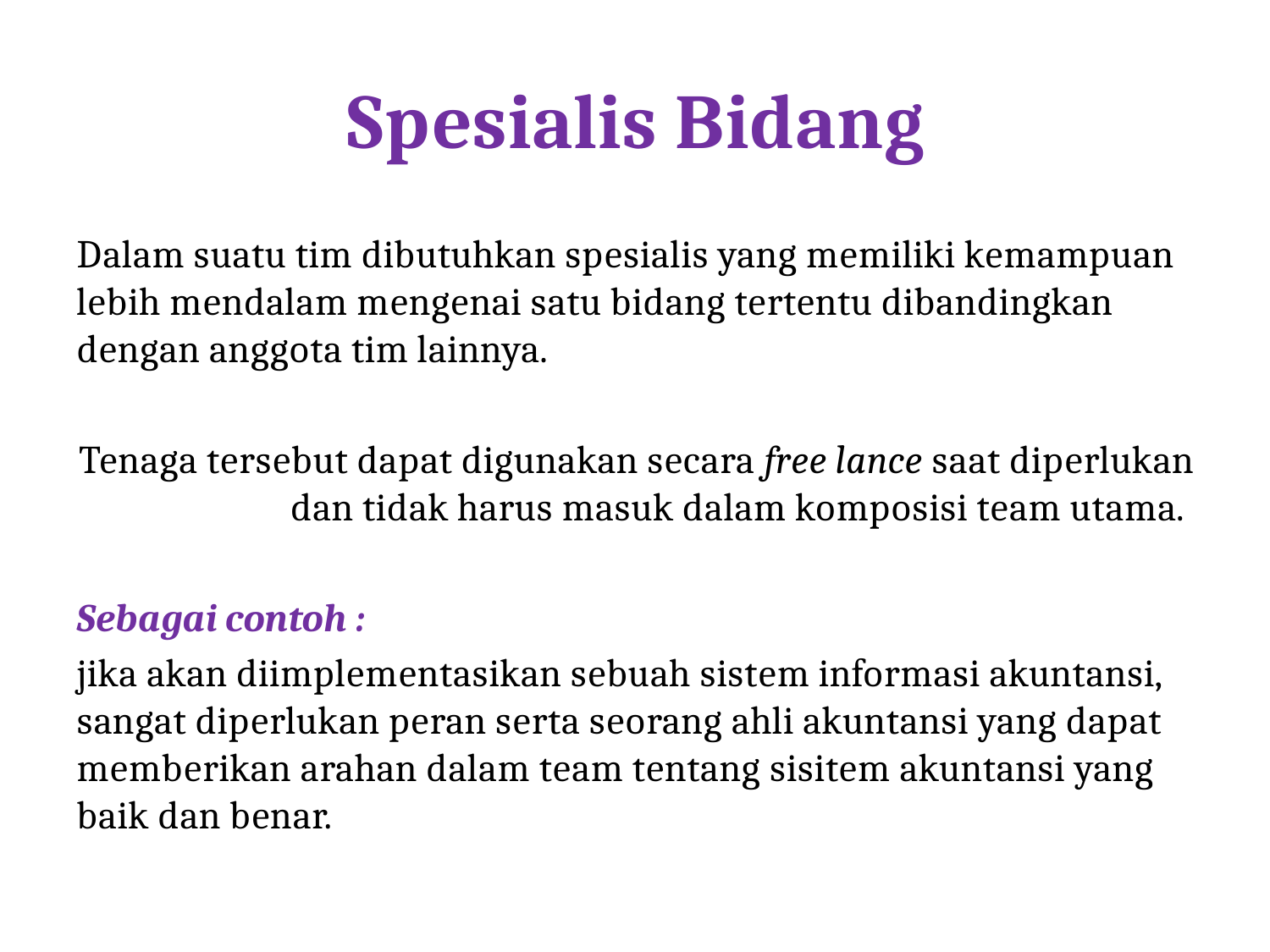

# Spesialis Bidang
Dalam suatu tim dibutuhkan spesialis yang memiliki kemampuan lebih mendalam mengenai satu bidang tertentu dibandingkan dengan anggota tim lainnya.

Tenaga tersebut dapat digunakan secara free lance saat diperlukan dan tidak harus masuk dalam komposisi team utama.

Sebagai contoh :
jika akan diimplementasikan sebuah sistem informasi akuntansi,  sangat diperlukan peran serta seorang ahli akuntansi yang dapat memberikan arahan dalam team tentang sisitem akuntansi yang baik dan benar.